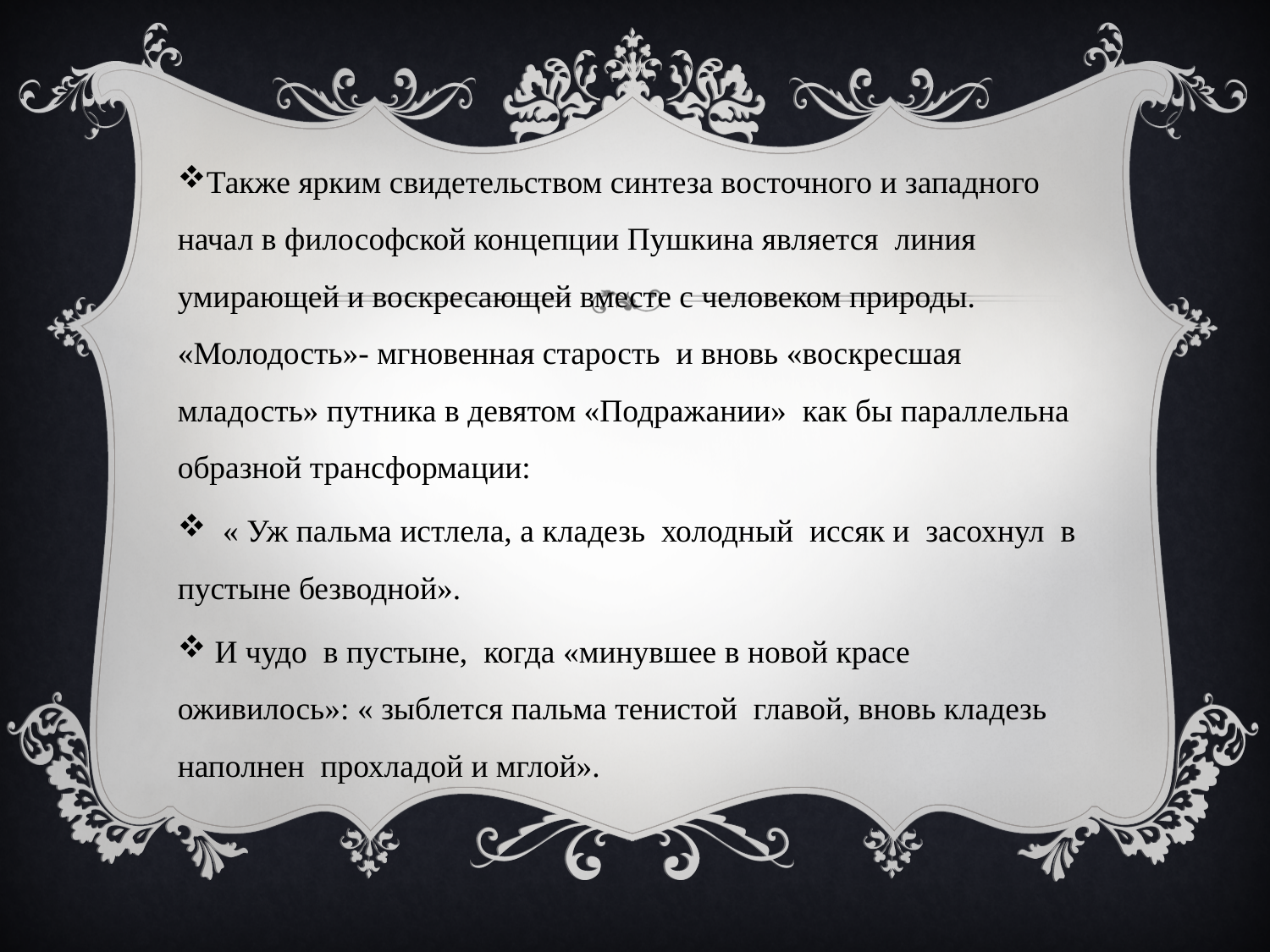

Также ярким свидетельством синтеза восточного и западного начал в философской концепции Пушкина является  линия умирающей и воскресающей вместе с человеком природы. «Молодость»- мгновенная старость  и вновь «воскресшая  младость» путника в девятом «Подражании»  как бы параллельна образной трансформации:
  « Уж пальма истлела, а кладезь  холодный  иссяк и  засохнул  в пустыне безводной».
 И чудо  в пустыне,  когда «минувшее в новой красе  оживилось»: « зыблется пальма тенистой  главой, вновь кладезь  наполнен  прохладой и мглой».